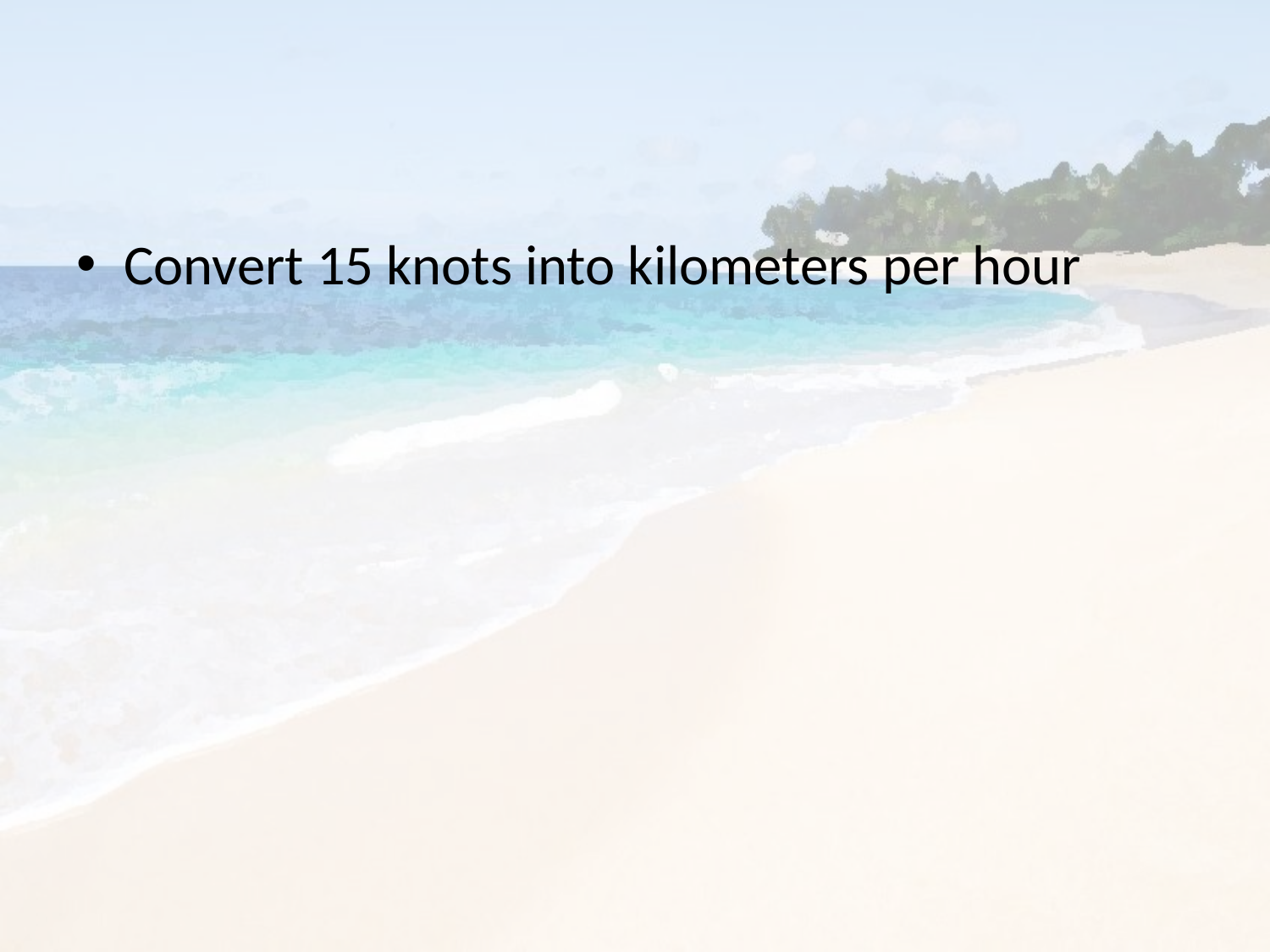

Convert 15 knots into kilometers per hour